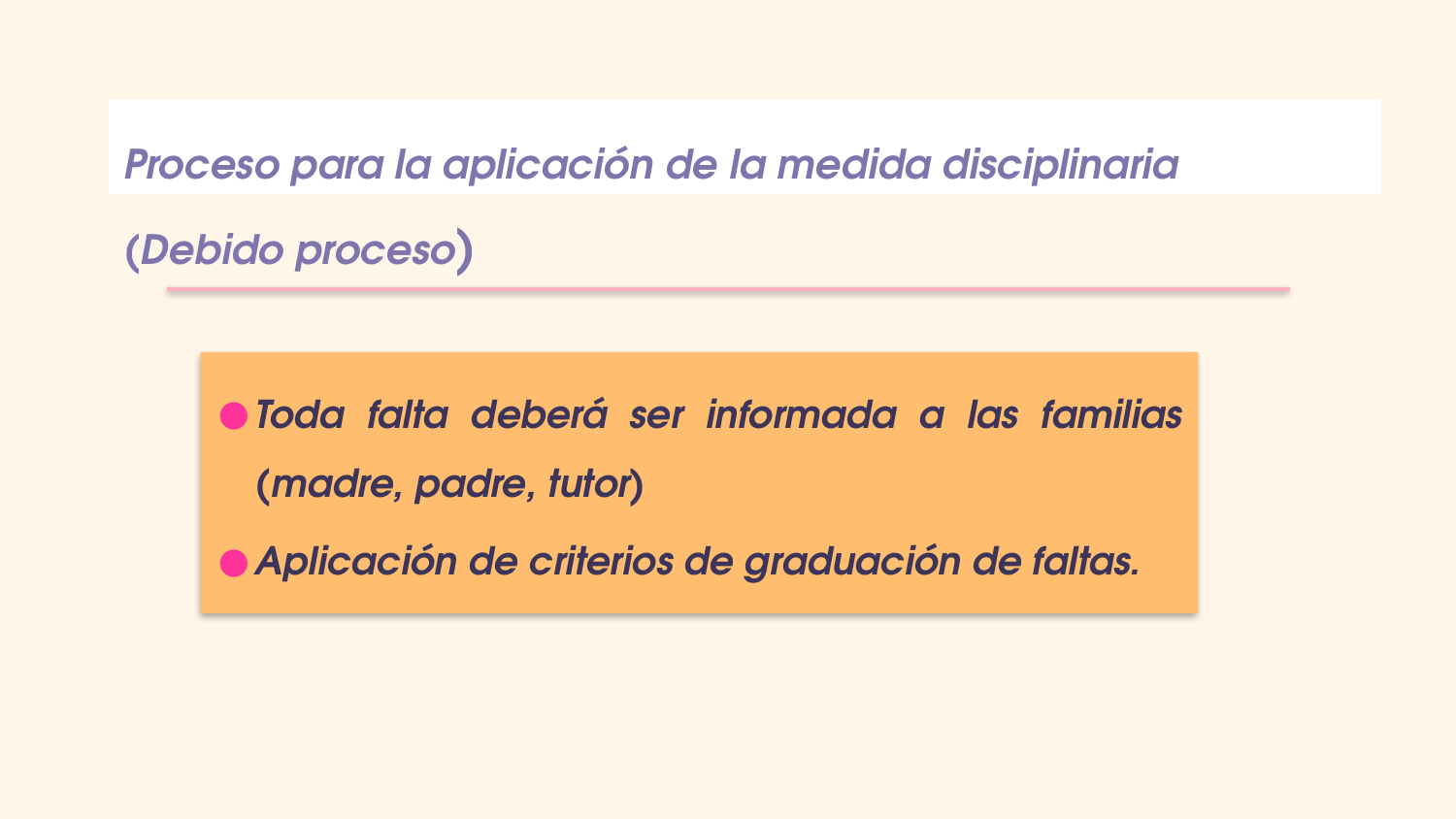

# Proceso para la aplicación de la medida disciplinaria (Debido proceso)
Toda falta deberá ser informada a las familias (madre, padre, tutor)
Aplicación de criterios de graduación de faltas.